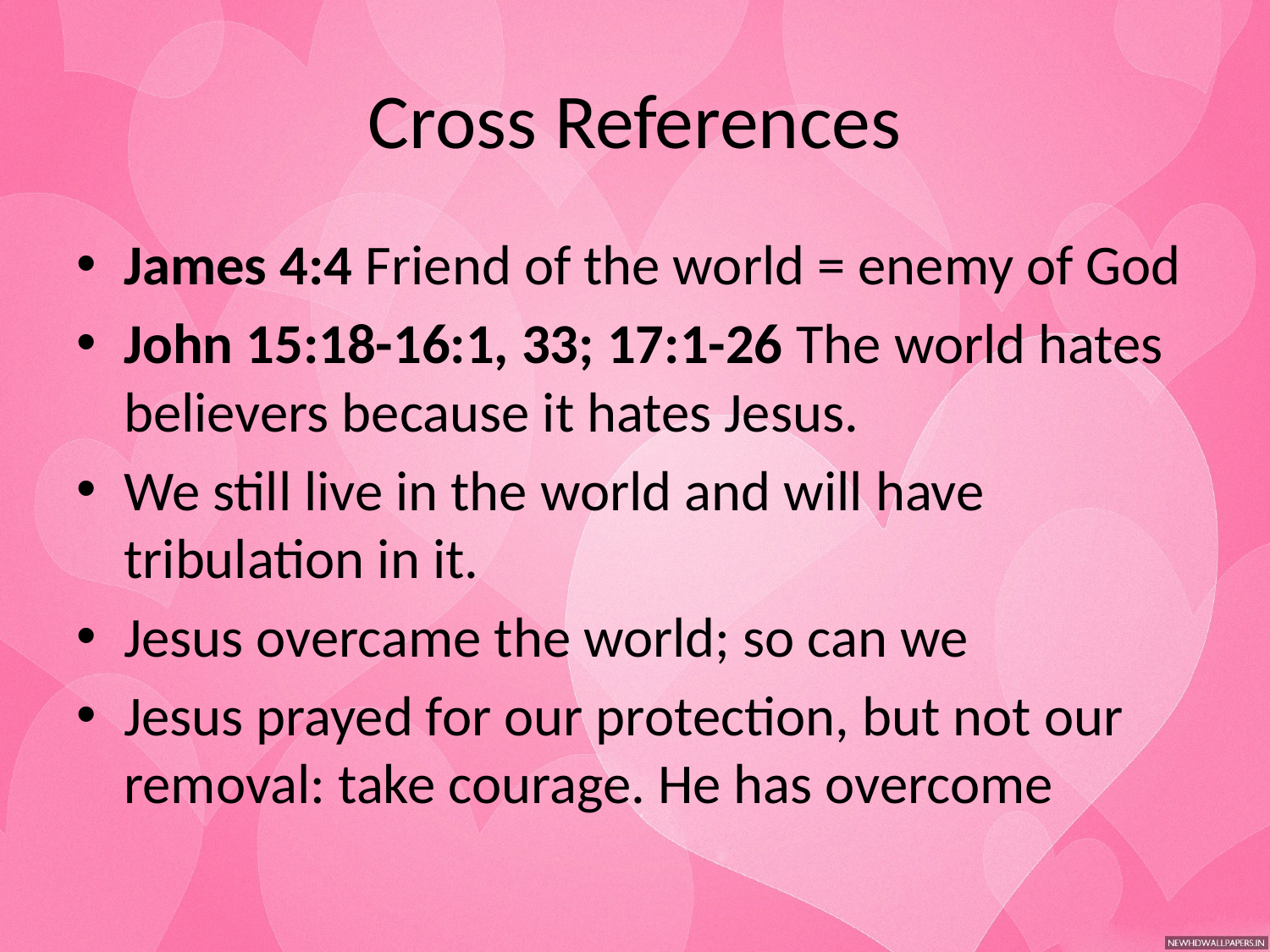

# Cross References
James 4:4 Friend of the world = enemy of God
John 15:18-16:1, 33; 17:1-26 The world hates believers because it hates Jesus.
We still live in the world and will have tribulation in it.
Jesus overcame the world; so can we
Jesus prayed for our protection, but not our removal: take courage. He has overcome